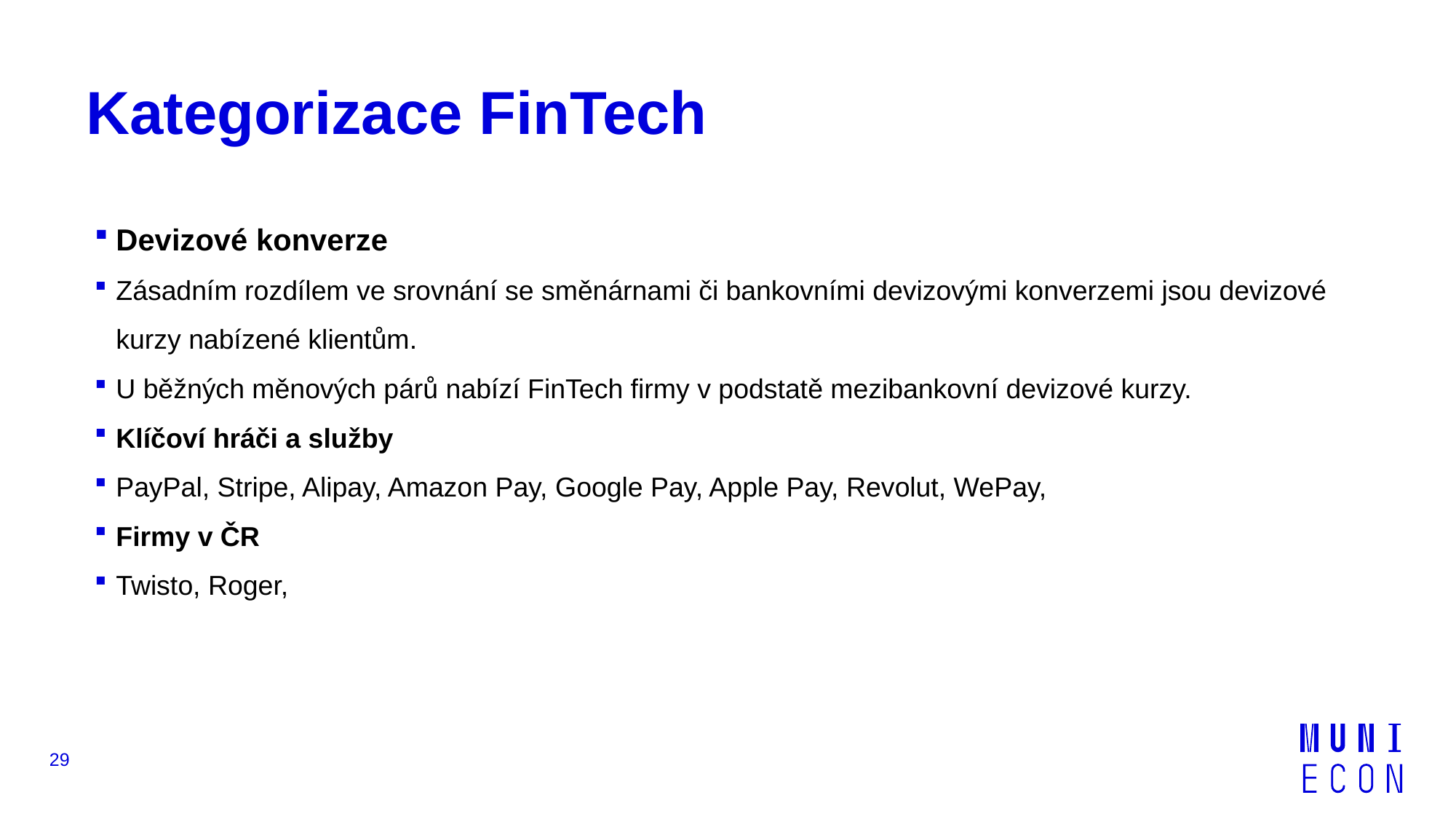

# Kategorizace FinTech
Devizové konverze
Zásadním rozdílem ve srovnání se směnárnami či bankovními devizovými konverzemi jsou devizové kurzy nabízené klientům.
U běžných měnových párů nabízí FinTech firmy v podstatě mezibankovní devizové kurzy.
Klíčoví hráči a služby
PayPal, Stripe, Alipay, Amazon Pay, Google Pay, Apple Pay, Revolut, WePay,
Firmy v ČR
Twisto, Roger,
29